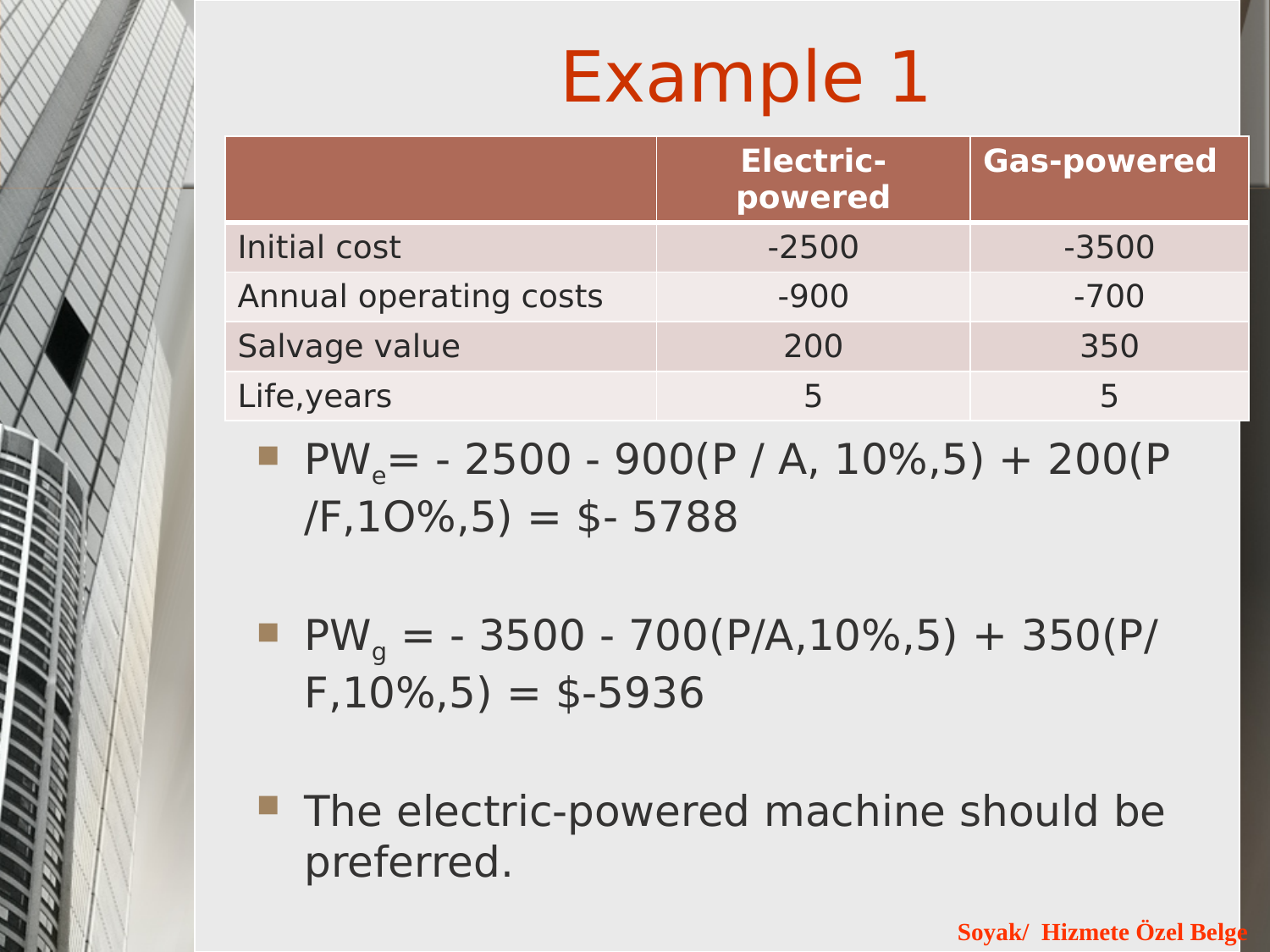

# Example 1
|  | Electric-powered | Gas-powered |
| --- | --- | --- |
| Initial cost | -2500 | -3500 |
| Annual operating costs | -900 | -700 |
| Salvage value | 200 | 350 |
| Life,years | 5 | 5 |

PWe= - 2500 - 900(P / A, 10%,5) + 200(P /F,1O%,5) = $- 5788

PWg = - 3500 - 700(P/A,10%,5) + 350(P/ F,10%,5) = $-5936

The electric-powered machine should be preferred.